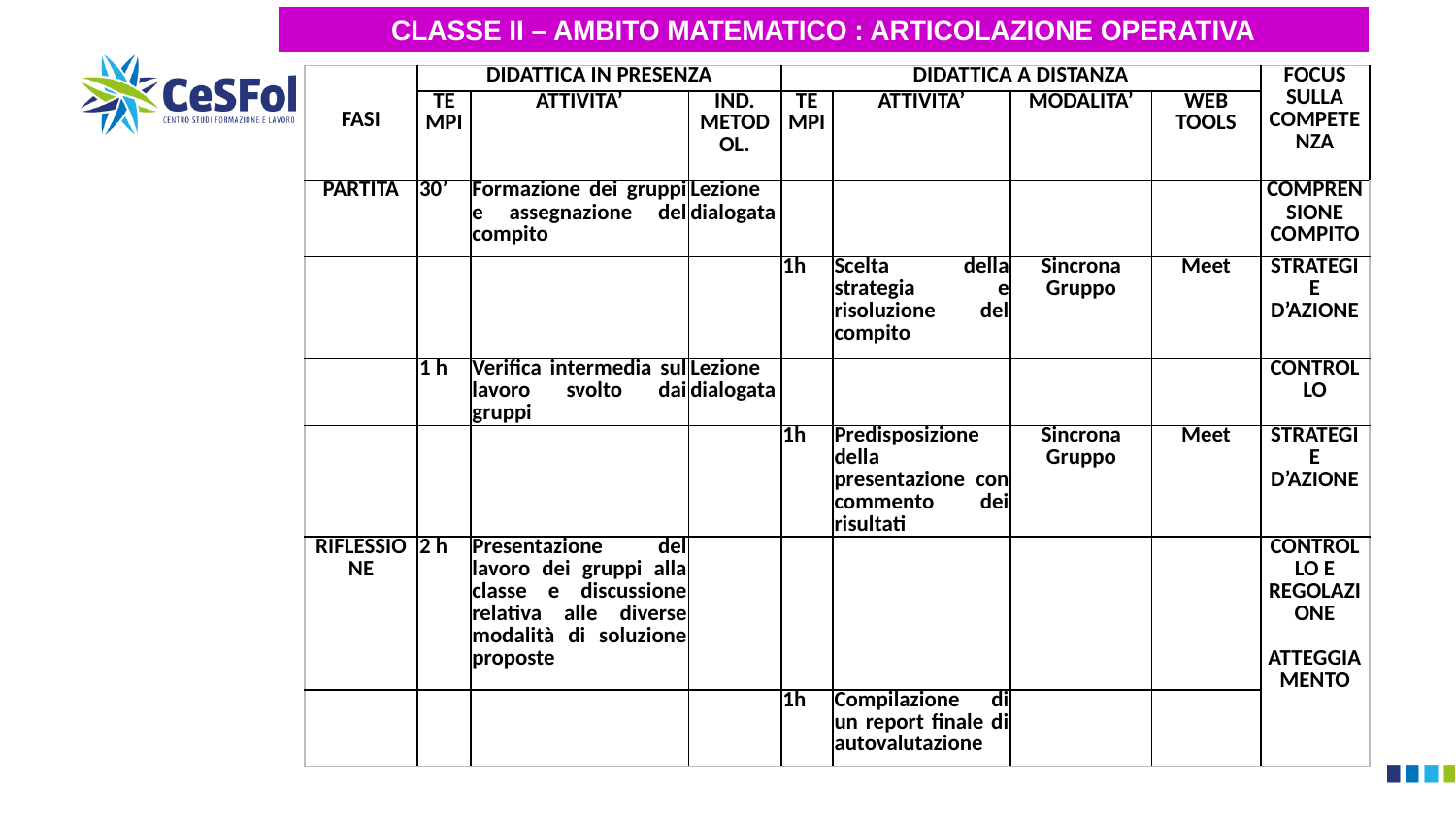

CLASSE II – AMBITO MATEMATICO : ARTICOLAZIONE OPERATIVA
| FASI | DIDATTICA IN PRESENZA |  |  | DIDATTICA A DISTANZA |  |  |  | FOCUS SULLA COMPETENZA |
| --- | --- | --- | --- | --- | --- | --- | --- | --- |
|  | TEMPI | ATTIVITA’ | IND. METODOL. | TEMPI | ATTIVITA’ | MODALITA’ | WEB TOOLS |  |
| PARTITA | 30’ | Formazione dei gruppi e assegnazione del compito | Lezione dialogata |  |  |  |  | COMPRENSIONE COMPITO |
|  |  |  |  | 1h | Scelta della strategia e risoluzione del compito | Sincrona Gruppo | Meet | STRATEGIE D’AZIONE |
|  | 1 h | Verifica intermedia sul lavoro svolto dai gruppi | Lezione dialogata |  |  |  |  | CONTROLLO |
|  |  |  |  | 1h | Predisposizione della presentazione con commento dei risultati | Sincrona Gruppo | Meet | STRATEGIE D’AZIONE |
| RIFLESSIONE | 2 h | Presentazione del lavoro dei gruppi alla classe e discussione relativa alle diverse modalità di soluzione proposte |  |  |  |  |  | CONTROLLO E REGOLAZIONE ATTEGGIAMENTO |
|  |  |  |  | 1h | Compilazione di un report finale di autovalutazione |  |  |  |